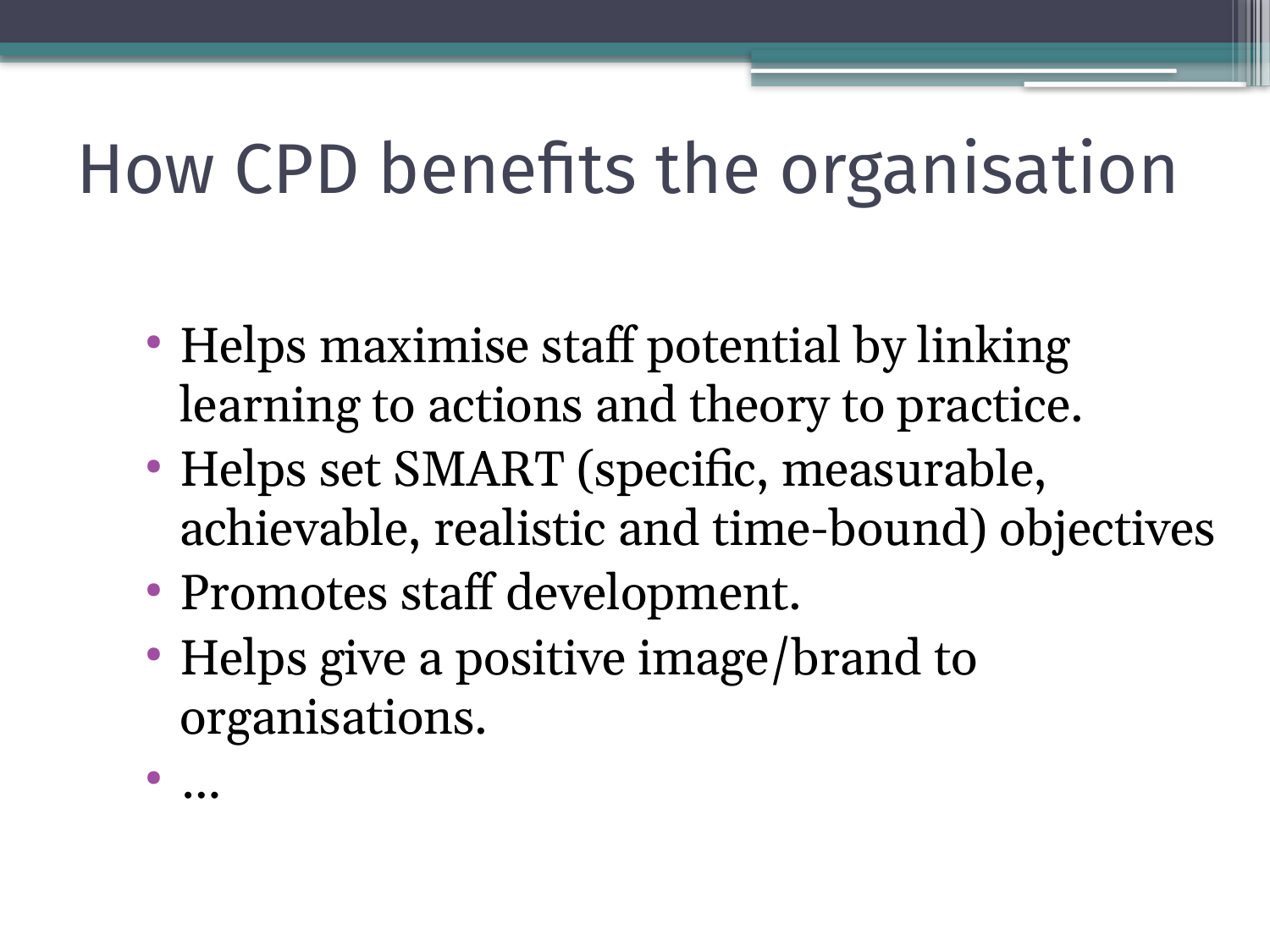

# How CPD benefits the organisation
Helps maximise staff potential by linking learning to actions and theory to practice.
Helps set SMART (specific, measurable, achievable, realistic and time-bound) objectives
Promotes staff development.
Helps give a positive image/brand to organisations.
…